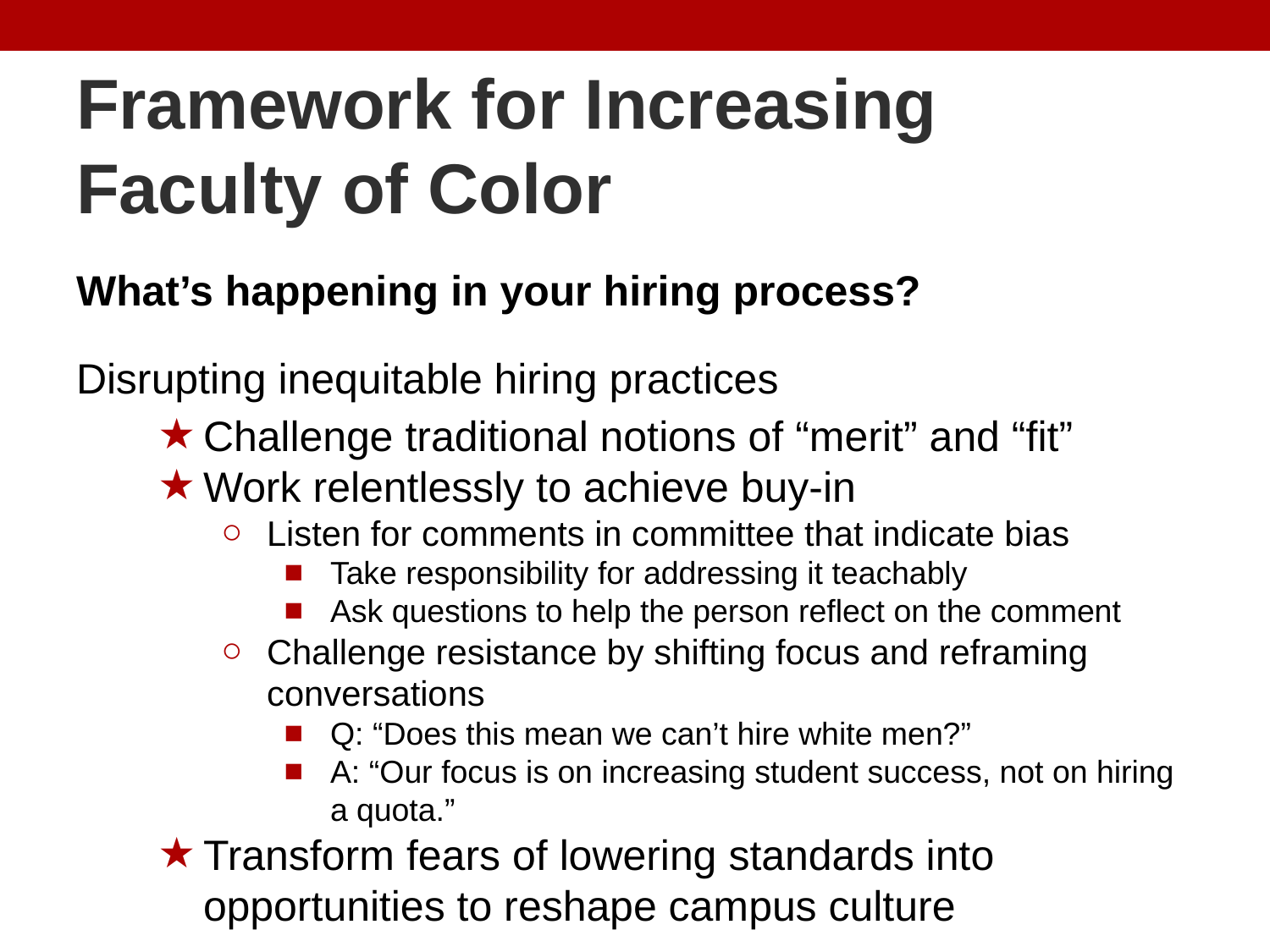

# Framework for Increasing Faculty of Color
What’s happening in your hiring process?

Disrupting inequitable hiring practices
Challenge traditional notions of “merit” and “fit”
Work relentlessly to achieve buy-in
Listen for comments in committee that indicate bias
Take responsibility for addressing it teachably
Ask questions to help the person reflect on the comment
Challenge resistance by shifting focus and reframing conversations
Q: “Does this mean we can’t hire white men?”
A: “Our focus is on increasing student success, not on hiring a quota.”
Transform fears of lowering standards into opportunities to reshape campus culture